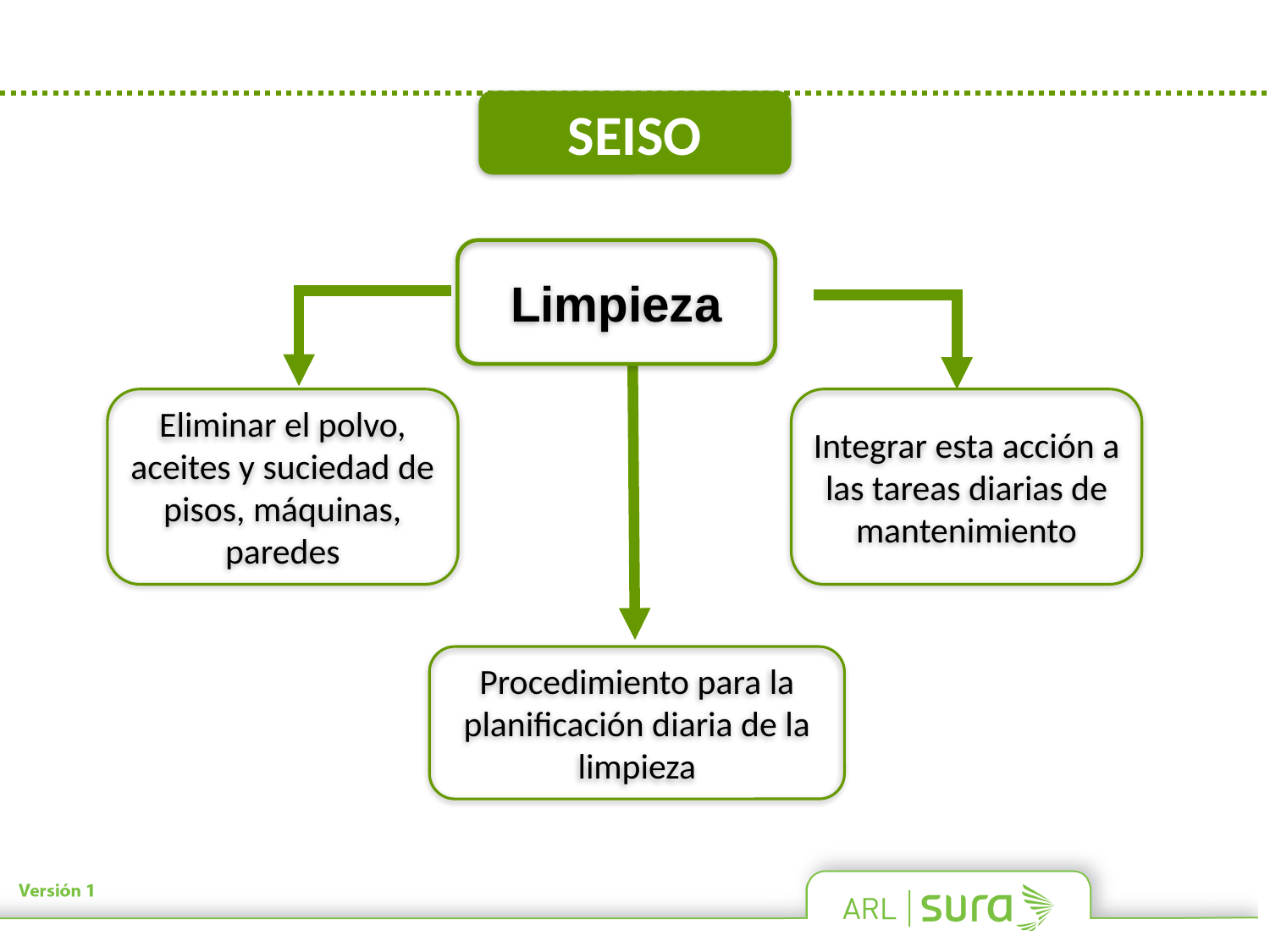

SEISO
Limpieza
Eliminar el polvo, aceites y suciedad de pisos, máquinas, paredes
Integrar esta acción a las tareas diarias de mantenimiento
Procedimiento para la planificación diaria de la limpieza